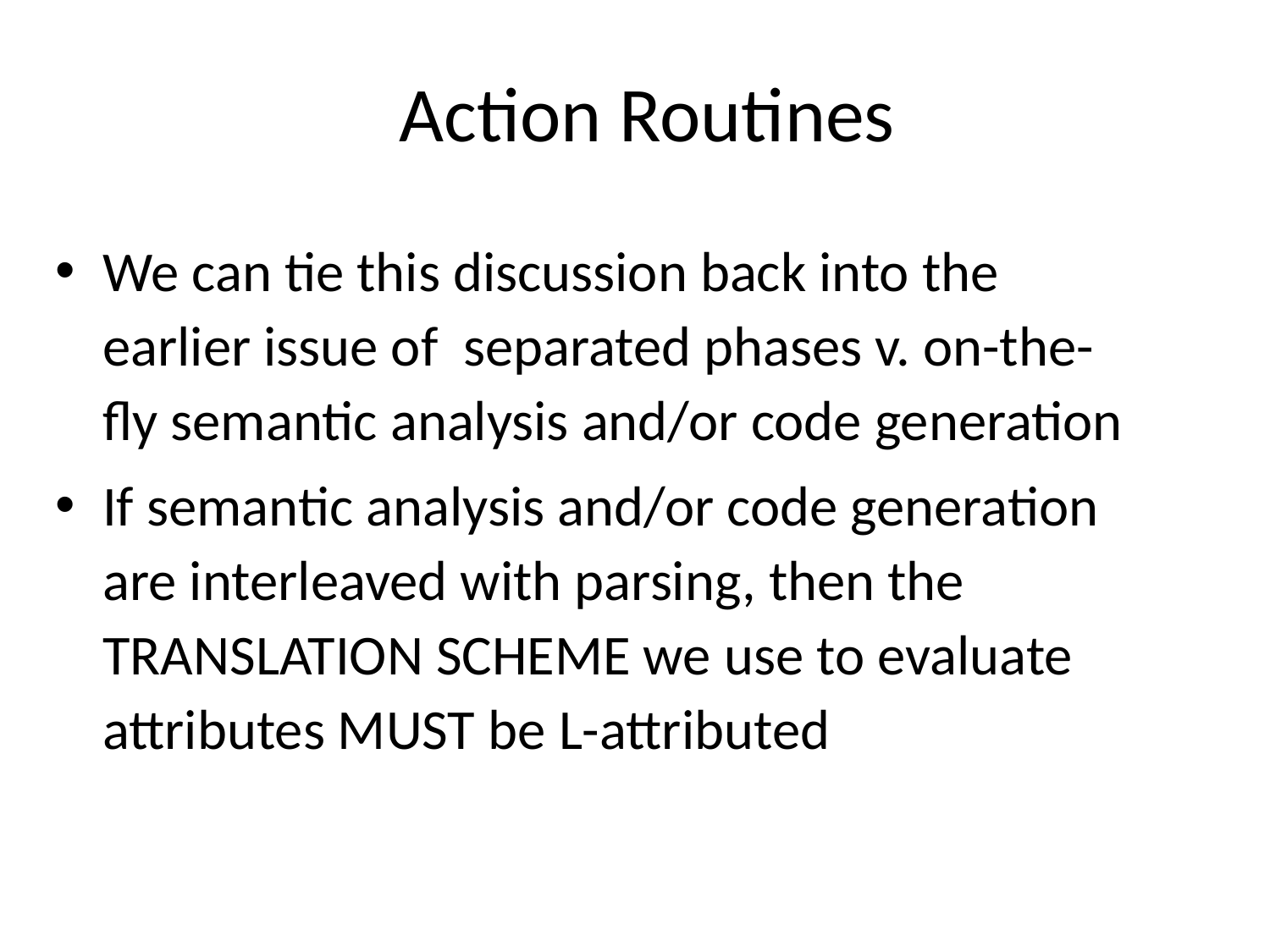

# Action Routines
We can tie this discussion back into the earlier issue of  separated phases v. on-the-fly semantic analysis and/or code generation
If semantic analysis and/or code generation are interleaved with parsing, then the TRANSLATION SCHEME we use to evaluate attributes MUST be L-attributed